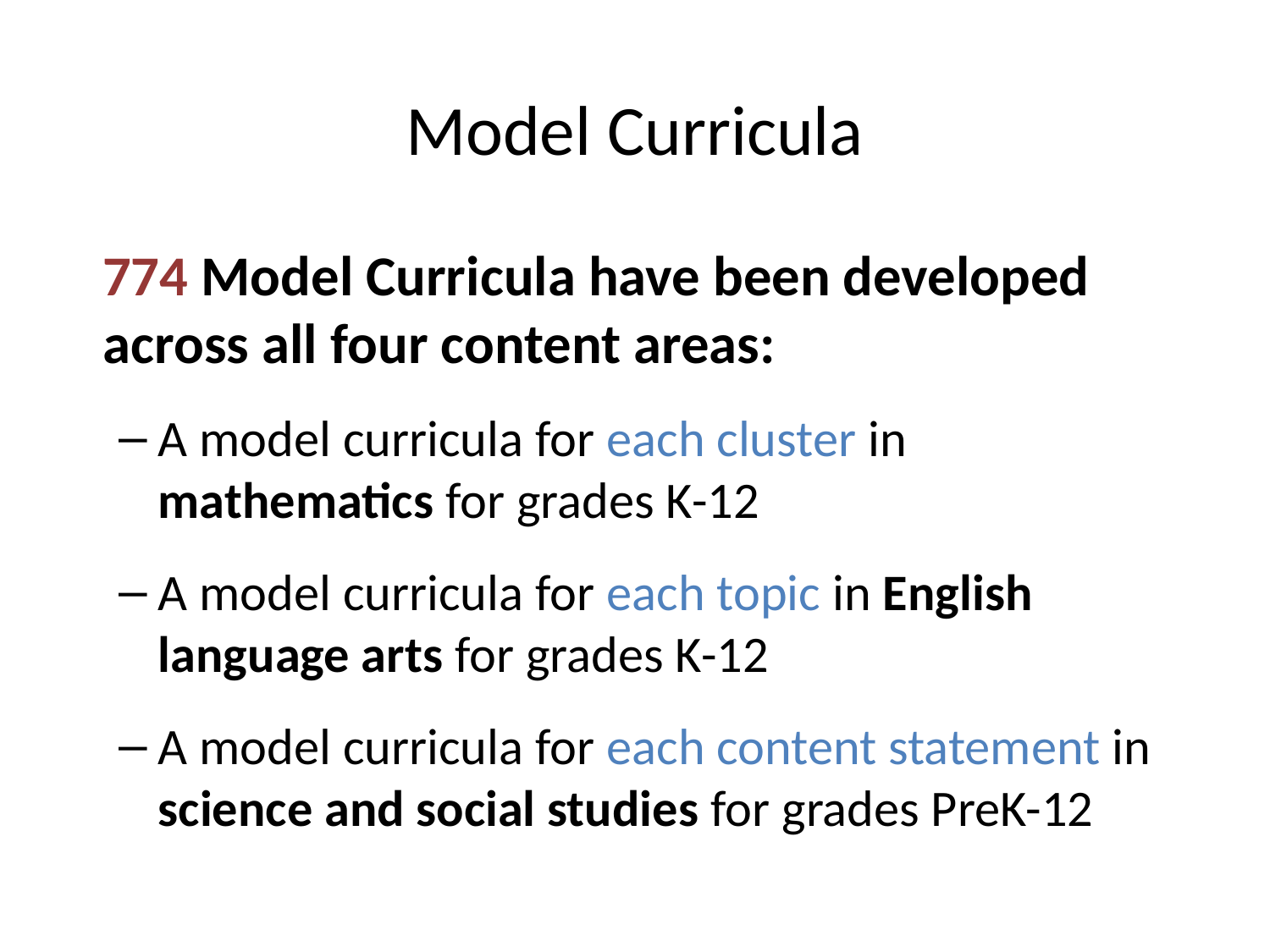

# Model Curricula
	774 Model Curricula have been developed across all four content areas:
A model curricula for each cluster in mathematics for grades K-12
A model curricula for each topic in English language arts for grades K-12
A model curricula for each content statement in science and social studies for grades PreK-12